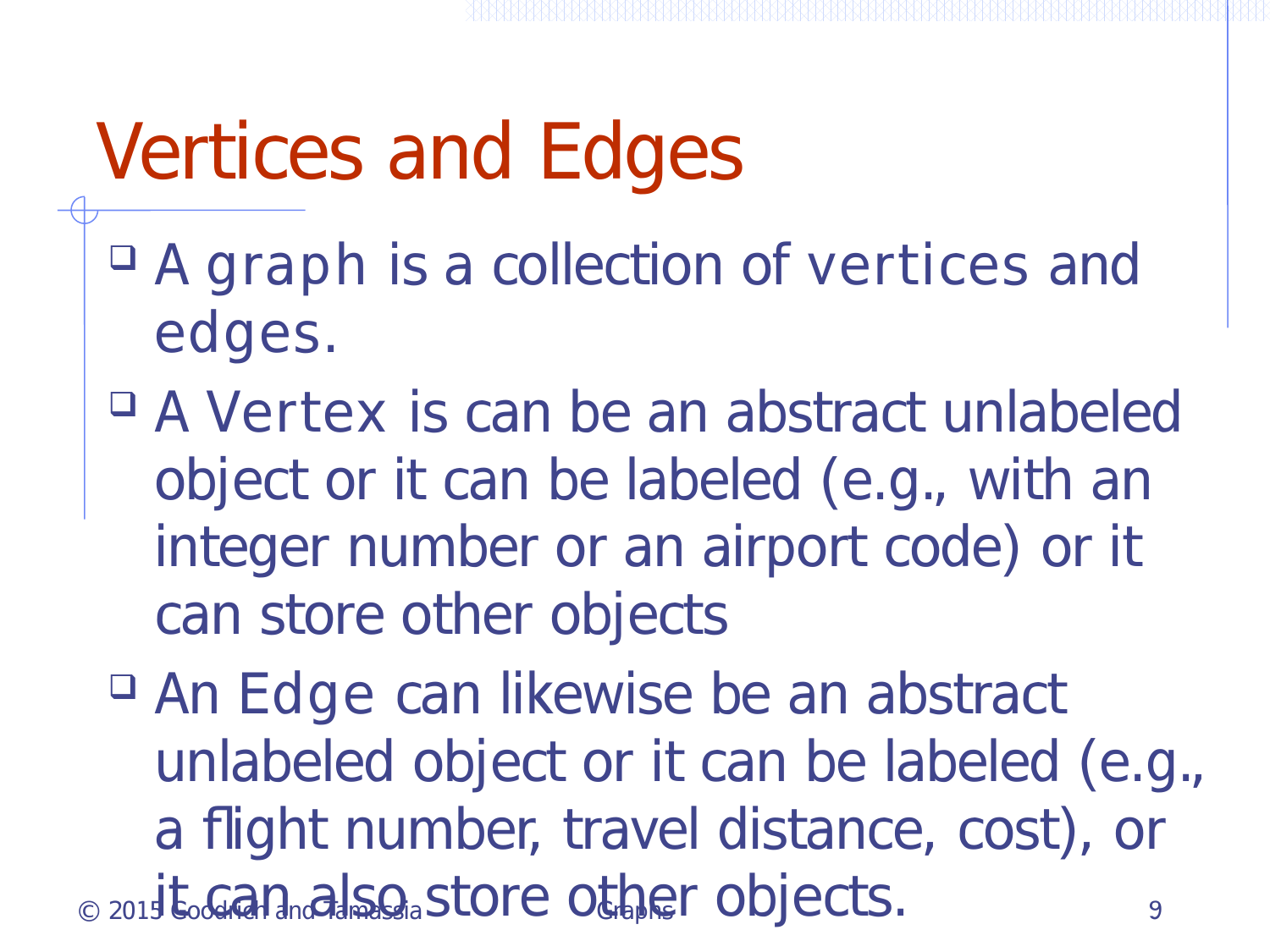

# Vertices and Edges
A graph is a collection of vertices and edges.
A Vertex is can be an abstract unlabeled object or it can be labeled (e.g., with an integer number or an airport code) or it can store other objects
An Edge can likewise be an abstract unlabeled object or it can be labeled (e.g., a flight number, travel distance, cost), or it can also store other objects.
Graphs
9